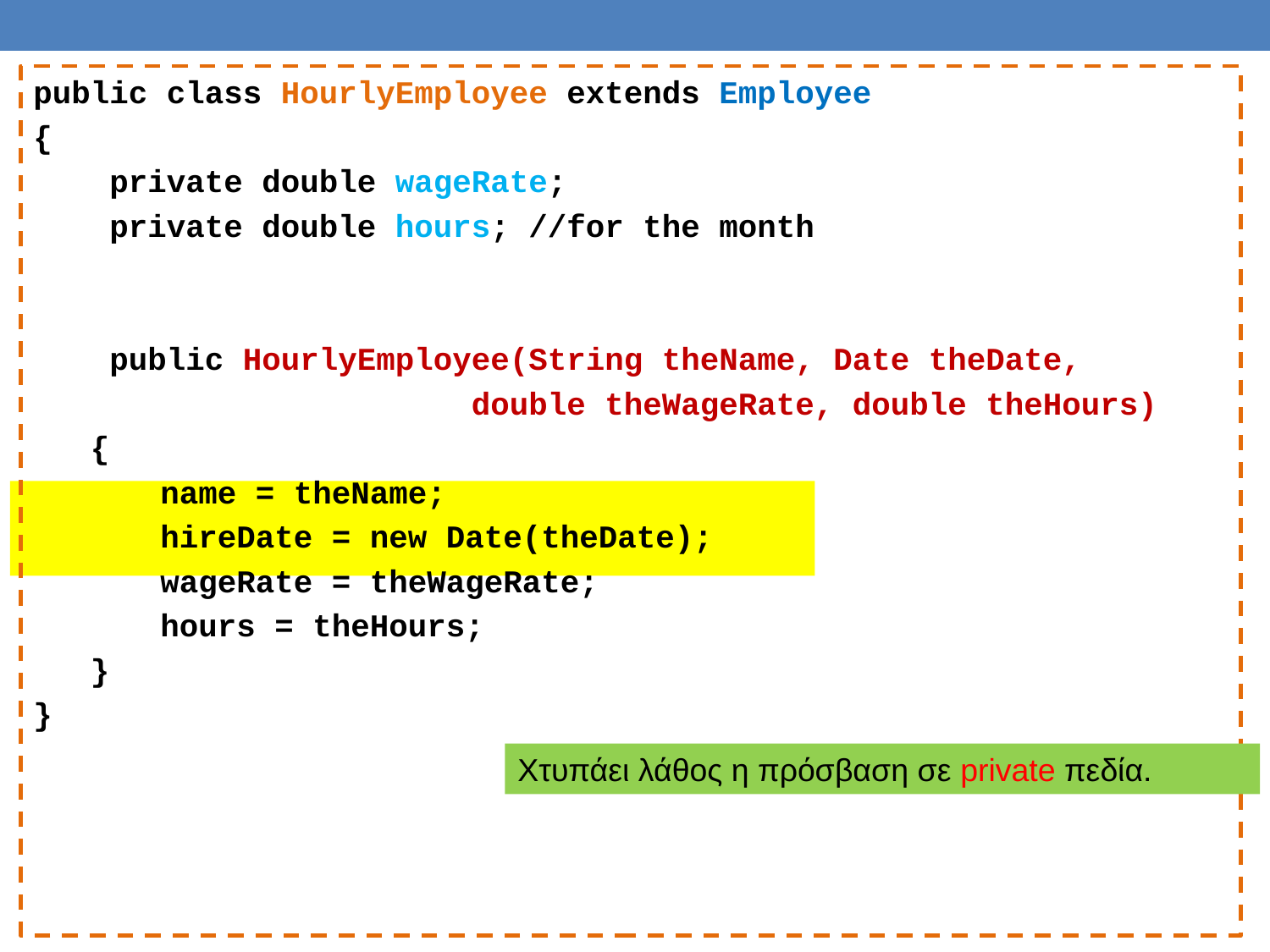

public class HourlyEmployee extends Employee
{
    private double wageRate;
    private double hours; //for the month

    public HourlyEmployee(String theName, Date theDate,
                       double theWageRate, double theHours)
   {
	name = theName;
	hireDate = new Date(theDate);
	wageRate = theWageRate;
	hours = theHours;
   }
}

Χτυπάει λάθος η πρόσβαση σε private πεδία.